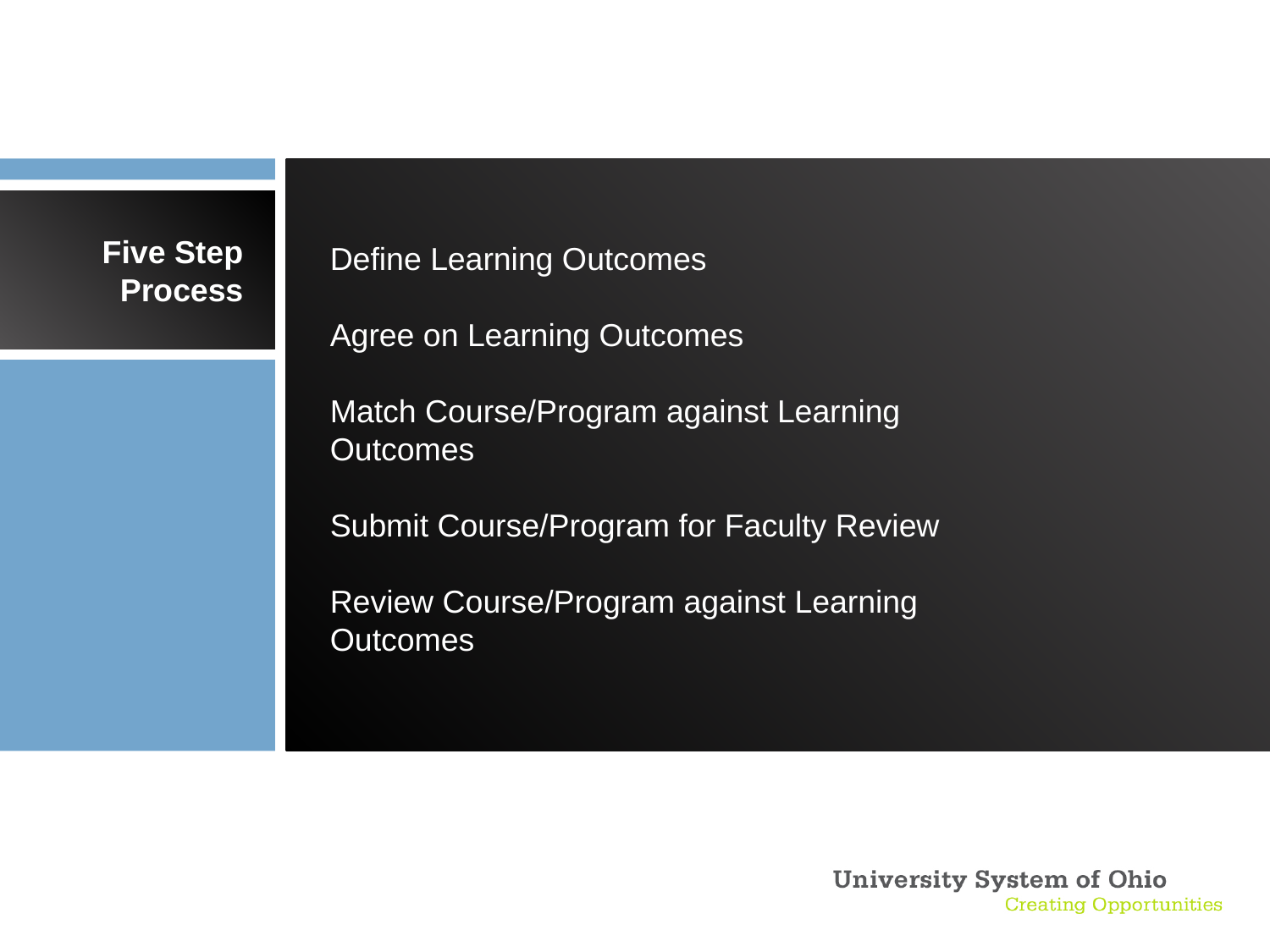

# Five Step Process
Define Learning Outcomes

Agree on Learning Outcomes

Match Course/Program against Learning Outcomes

Submit Course/Program for Faculty Review

Review Course/Program against Learning Outcomes